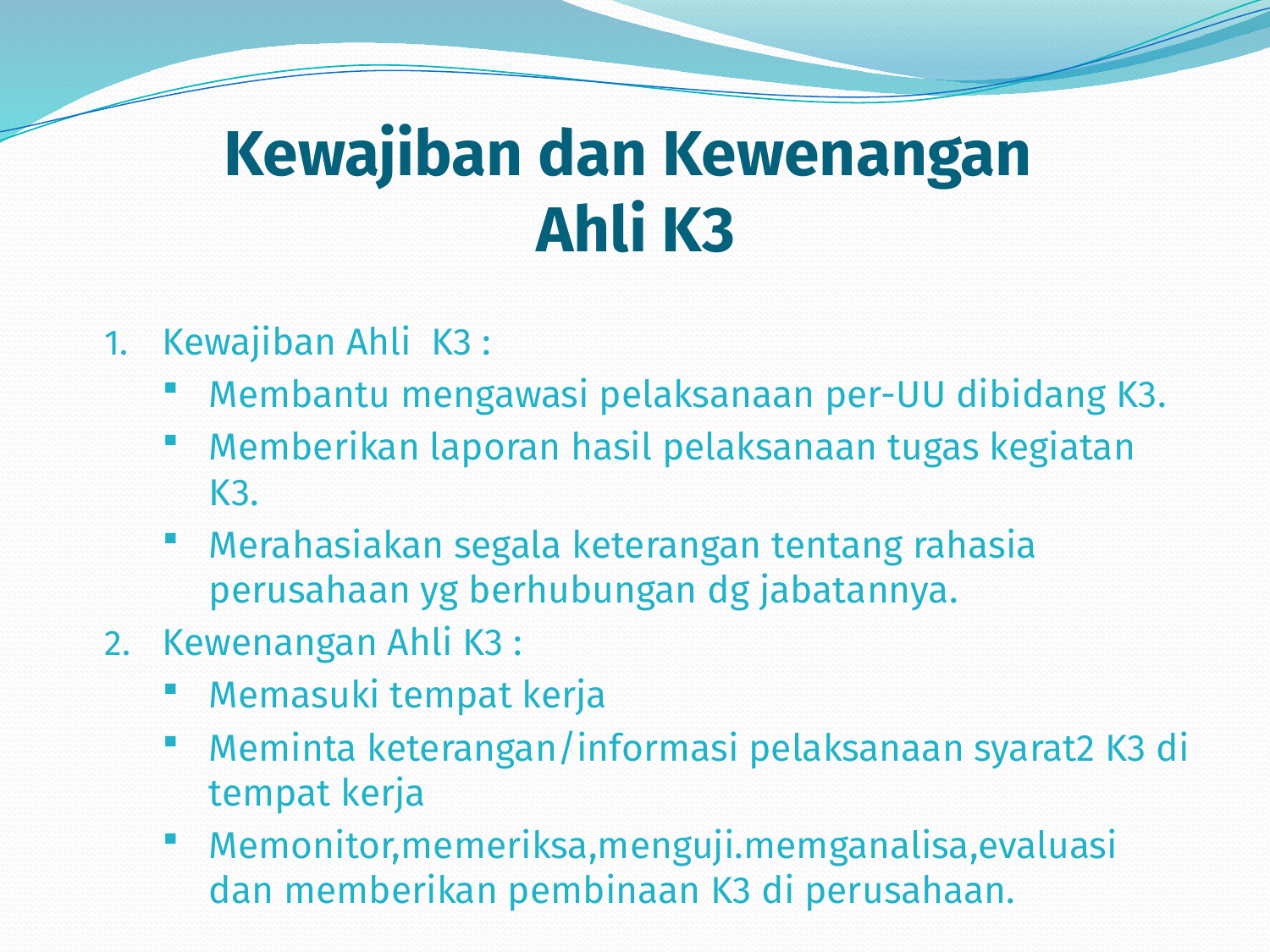

# Kewajiban dan Kewenangan Ahli K3
Kewajiban Ahli  K3 :
Membantu mengawasi pelaksanaan per-UU dibidang K3.
Memberikan laporan hasil pelaksanaan tugas kegiatan K3.
Merahasiakan segala keterangan tentang rahasia perusahaan yg berhubungan dg jabatannya.
Kewenangan Ahli K3 :
Memasuki tempat kerja
Meminta keterangan/informasi pelaksanaan syarat2 K3 di tempat kerja
Memonitor,memeriksa,menguji.memganalisa,evaluasi dan memberikan pembinaan K3 di perusahaan.